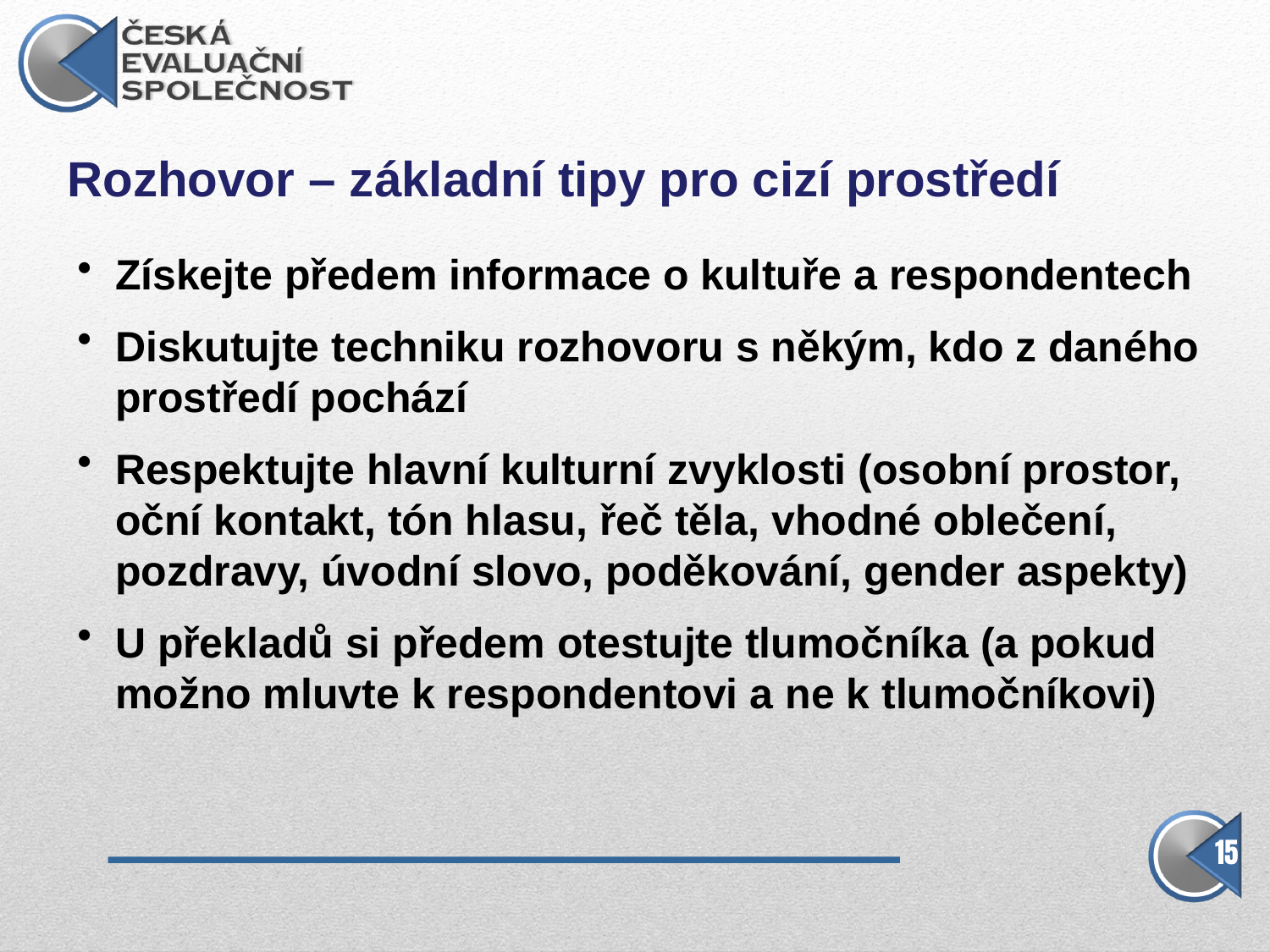

Rozhovor – základní tipy pro cizí prostředí
Získejte předem informace o kultuře a respondentech
Diskutujte techniku rozhovoru s někým, kdo z daného prostředí pochází
Respektujte hlavní kulturní zvyklosti (osobní prostor, oční kontakt, tón hlasu, řeč těla, vhodné oblečení, pozdravy, úvodní slovo, poděkování, gender aspekty)
U překladů si předem otestujte tlumočníka (a pokud možno mluvte k respondentovi a ne k tlumočníkovi)
15